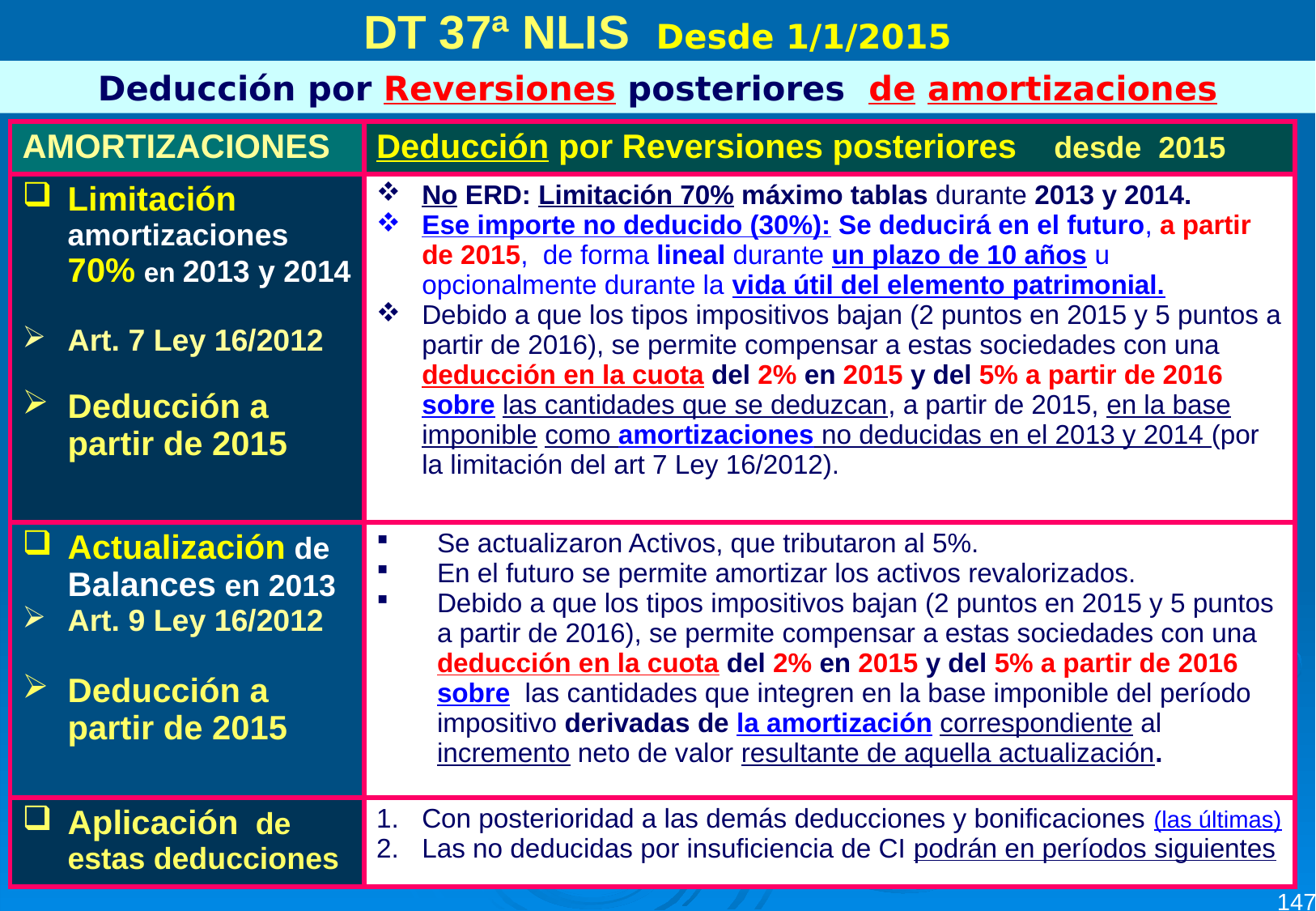

DT 37ª NLIS  Desde 1/1/2015

Deducción por Reversiones posteriores  de amortizaciones
| AMORTIZACIONES | Deducción por Reversiones posteriores desde 2015 |
| --- | --- |
| Limitación amortizaciones 70% en 2013 y 2014 Art. 7 Ley 16/2012 Deducción a partir de 2015 | No ERD: Limitación 70% máximo tablas durante 2013 y 2014. Ese importe no deducido (30%): Se deducirá en el futuro, a partir de 2015, de forma lineal durante un plazo de 10 años u opcionalmente durante la vida útil del elemento patrimonial. Debido a que los tipos impositivos bajan (2 puntos en 2015 y 5 puntos a partir de 2016), se permite compensar a estas sociedades con una deducción en la cuota del 2% en 2015 y del 5% a partir de 2016 sobre las cantidades que se deduzcan, a partir de 2015, en la base imponible como amortizaciones no deducidas en el 2013 y 2014 (por la limitación del art 7 Ley 16/2012). |
| Actualización de Balances en 2013 Art. 9 Ley 16/2012 Deducción a partir de 2015 | Se actualizaron Activos, que tributaron al 5%. En el futuro se permite amortizar los activos revalorizados. Debido a que los tipos impositivos bajan (2 puntos en 2015 y 5 puntos a partir de 2016), se permite compensar a estas sociedades con una deducción en la cuota del 2% en 2015 y del 5% a partir de 2016 sobre las cantidades que integren en la base imponible del período impositivo derivadas de la amortización correspondiente al incremento neto de valor resultante de aquella actualización. |
| Aplicación de estas deducciones | Con posterioridad a las demás deducciones y bonificaciones (las últimas) Las no deducidas por insuficiencia de CI podrán en períodos siguientes |
147